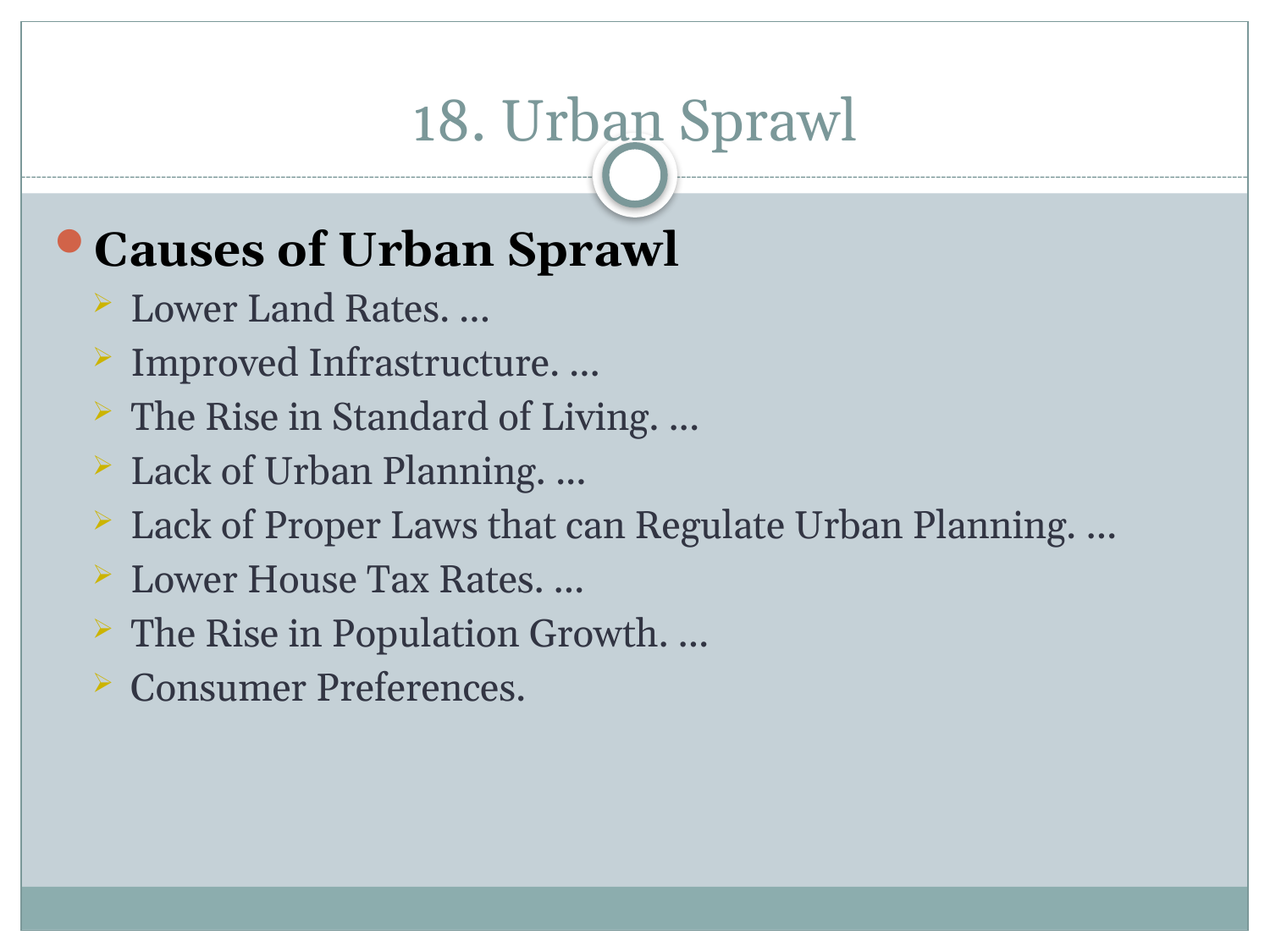

18. Urban Sprawl
Causes of Urban Sprawl
Lower Land Rates. ...
Improved Infrastructure. ...
The Rise in Standard of Living. ...
Lack of Urban Planning. ...
Lack of Proper Laws that can Regulate Urban Planning. ...
Lower House Tax Rates. ...
The Rise in Population Growth. ...
Consumer Preferences.